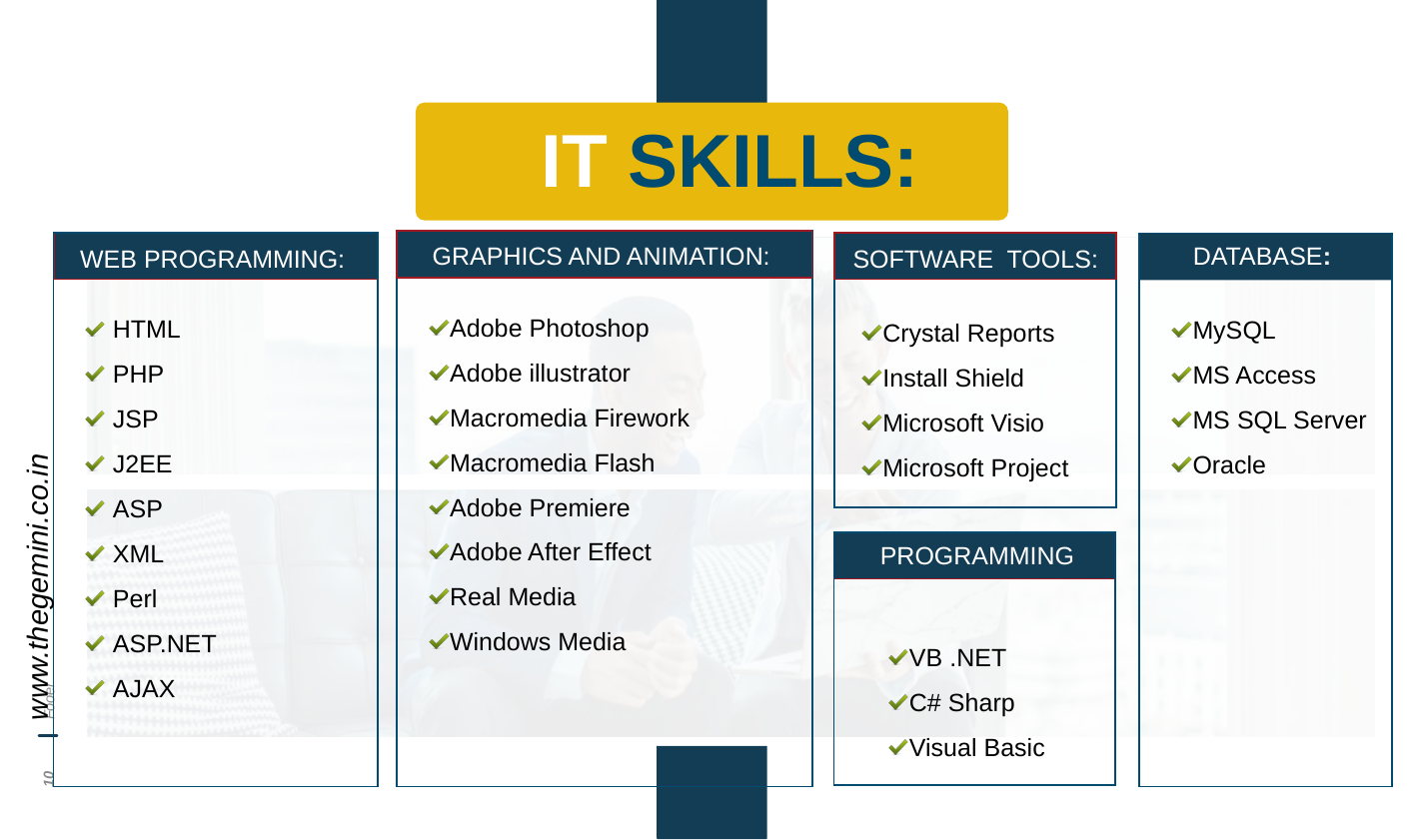

IT SKILLS:

DATABASE:

GRAPHICS AND ANIMATION:

WEB PROGRAMMING:
SOFTWARE  TOOLS:
Adobe Photoshop
Adobe illustrator
Macromedia Firework
Macromedia Flash
Adobe Premiere
Adobe After Effect
Real Media
Windows Media

 HTML
 PHP
 JSP
 J2EE
 ASP
 XML
 Perl
 ASP.NET
 AJAX
MySQL
MS Access
MS SQL Server
Oracle
Crystal Reports
Install Shield
Microsoft Visio
Microsoft Project
www.thegemini.co.in
Fooer

PROGRAMMING

VB .NET
C# Sharp
Visual Basic
10